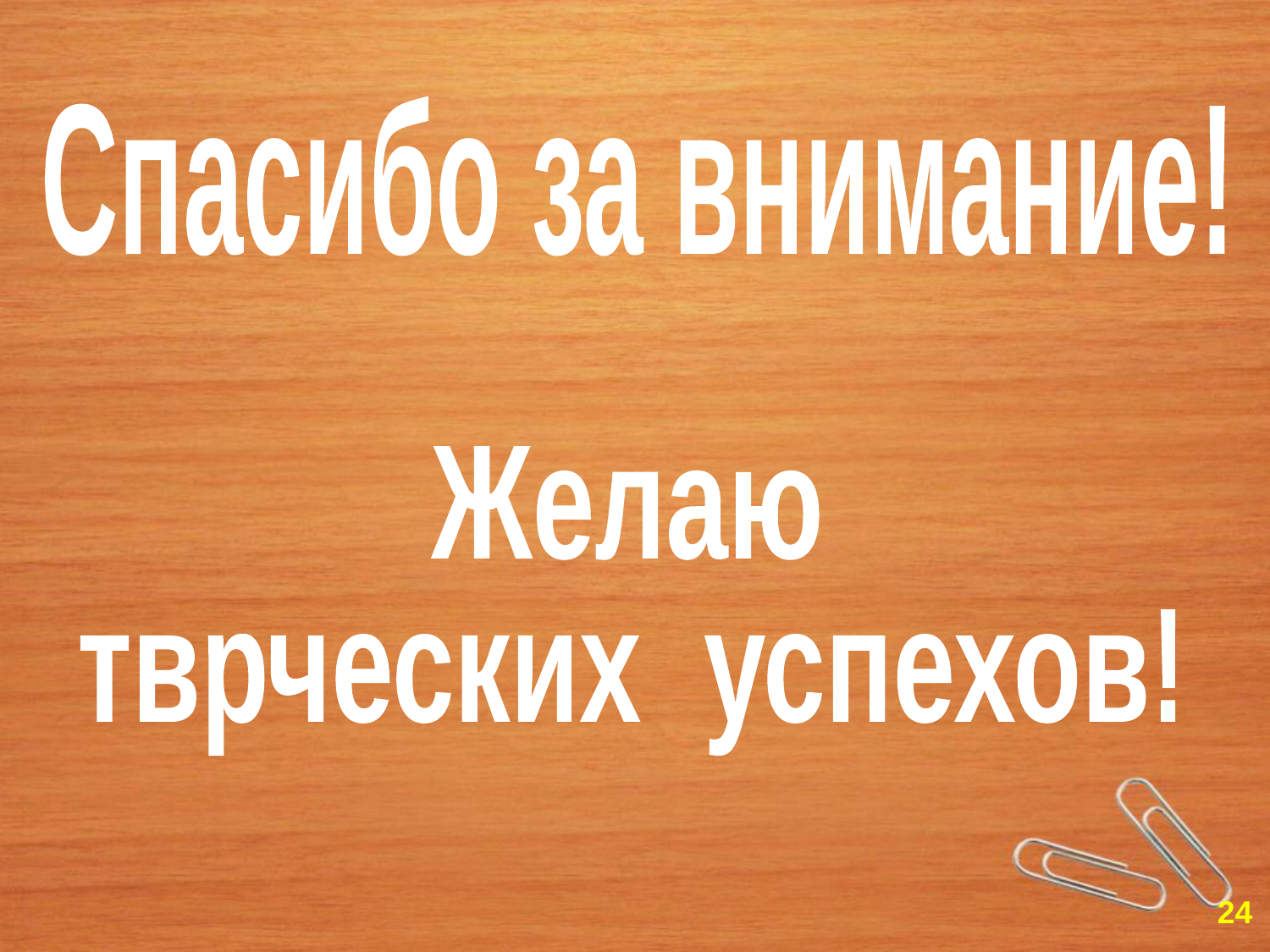

Спасибо за внимание!
Желаю
тврческих  успехов!
24